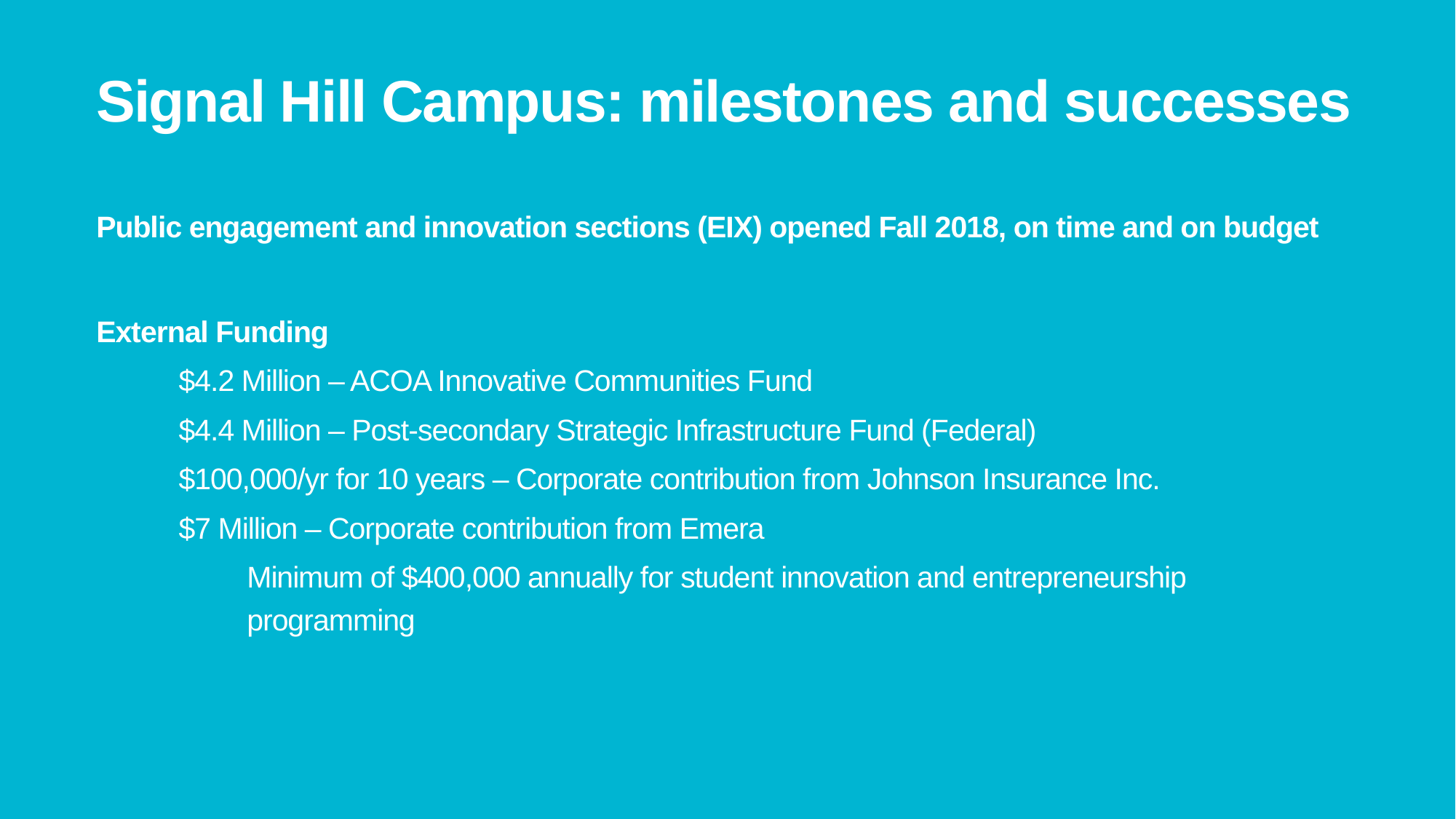

# Signal Hill Campus: milestones and successes

Public engagement and innovation sections (EIX) opened Fall 2018, on time and on budget

External Funding
$4.2 Million – ACOA Innovative Communities Fund
$4.4 Million – Post-secondary Strategic Infrastructure Fund (Federal)
$100,000/yr for 10 years – Corporate contribution from Johnson Insurance Inc.
$7 Million – Corporate contribution from Emera
Minimum of $400,000 annually for student innovation and entrepreneurship programming